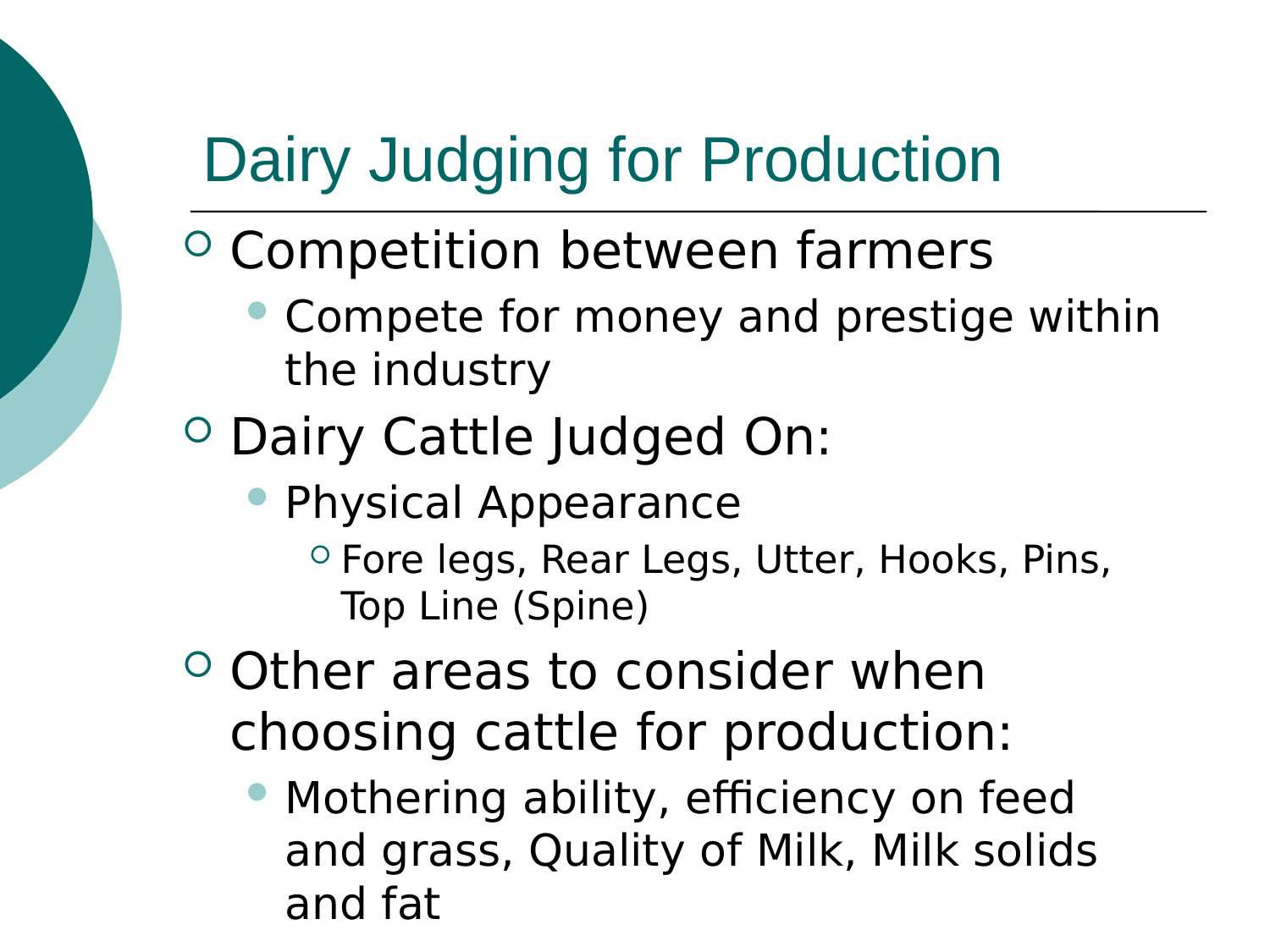

# Dairy Judging for Production
Competition between farmers
Compete for money and prestige within the industry
Dairy Cattle Judged On:
Physical Appearance
Fore legs, Rear Legs, Utter, Hooks, Pins, Top Line (Spine)
Other areas to consider when choosing cattle for production:
Mothering ability, efficiency on feed and grass, Quality of Milk, Milk solids and fat